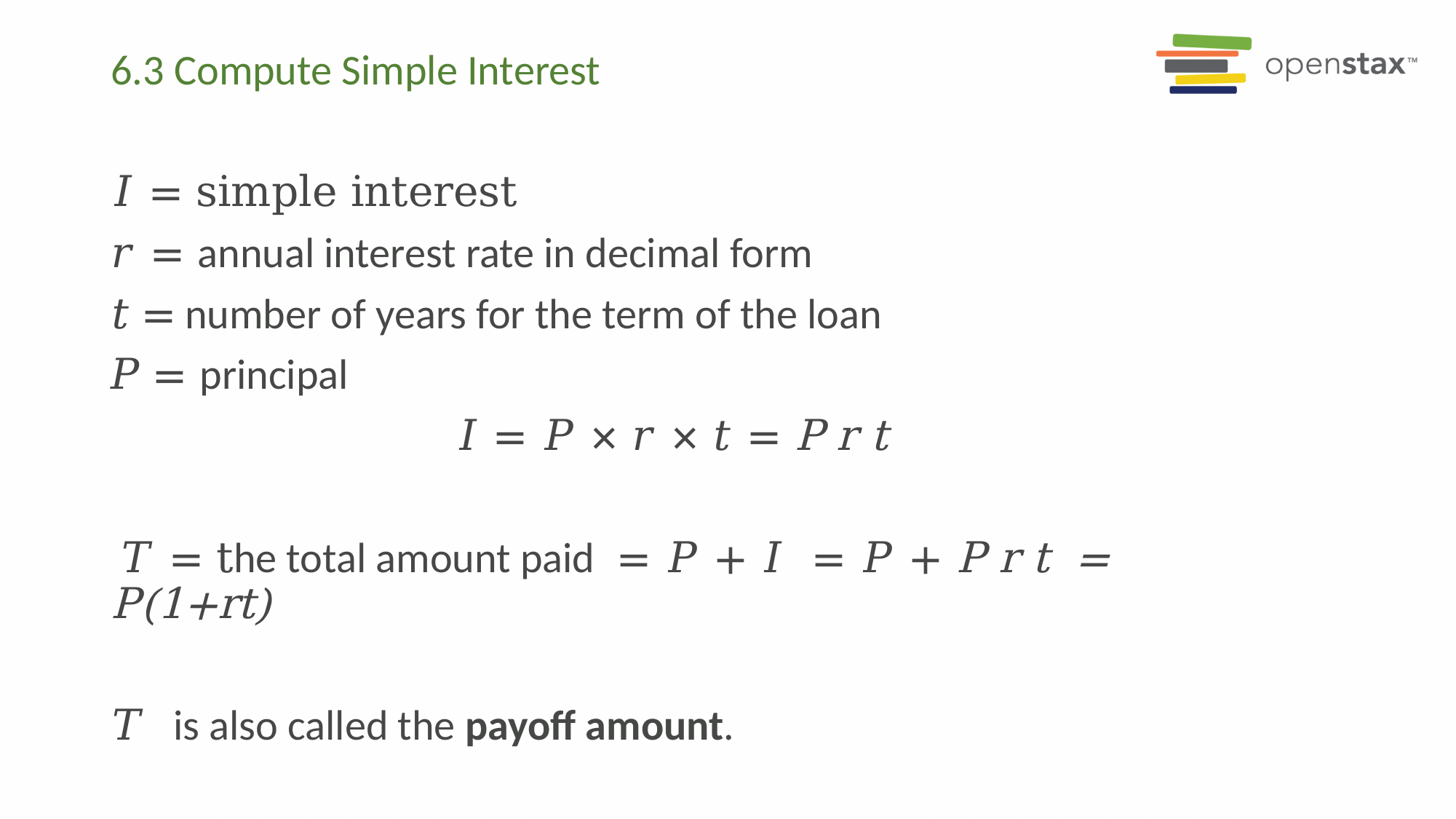

# 6.3 Compute Simple Interest
𝐼 = simple interest
𝑟 = annual interest rate in decimal form
𝑡 = number of years for the term of the loan
𝑃 = principal
𝐼 = 𝑃 × 𝑟 × 𝑡 = P r t

 𝑇 = the total amount paid  = 𝑃 + 𝐼  = 𝑃 + P r t  = P(1+rt)

𝑇  is also called the payoff amount.